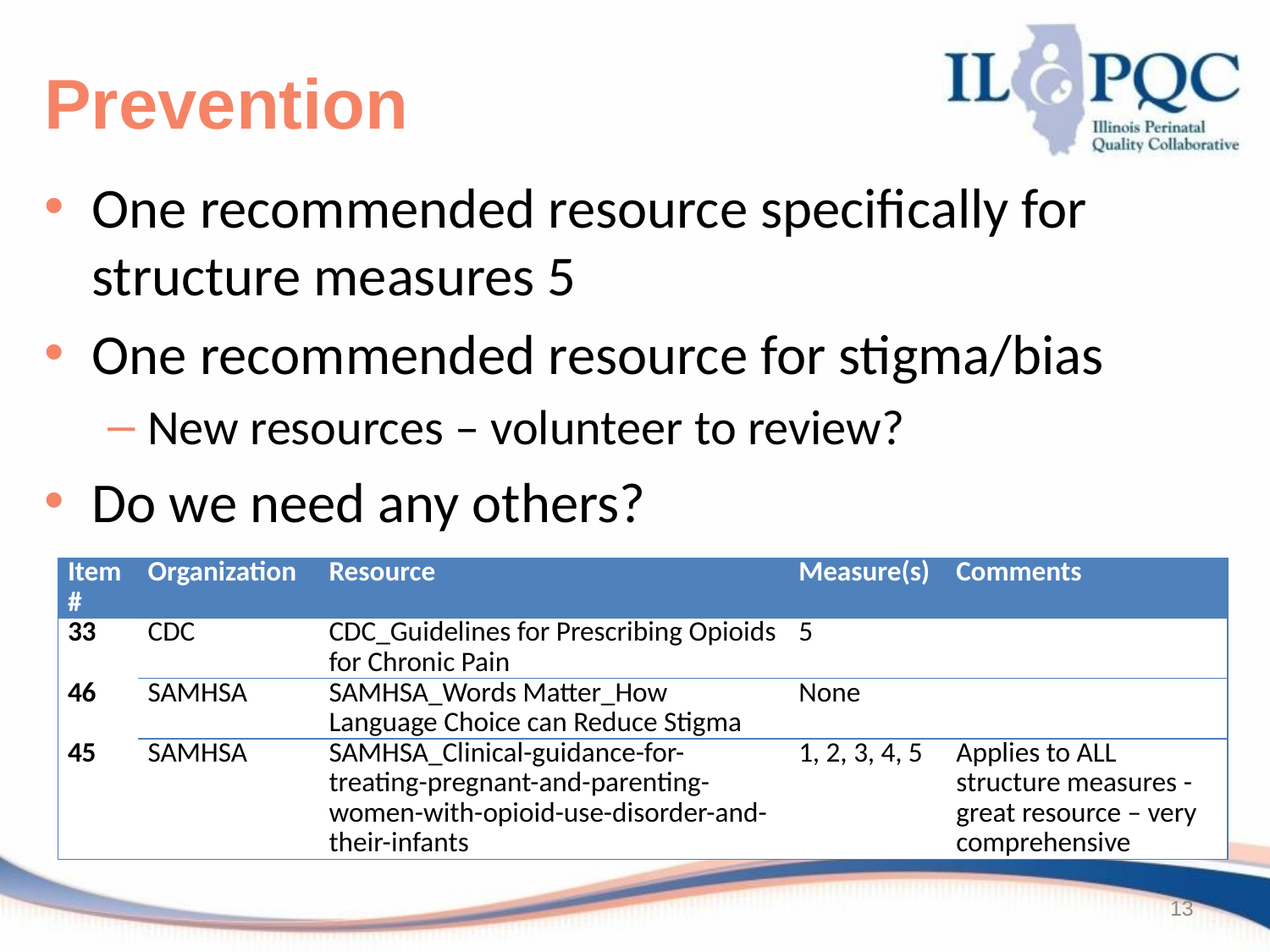

# Prevention
One recommended resource specifically for structure measures 5
One recommended resource for stigma/bias
New resources – volunteer to review?
Do we need any others?

| Item # | Organization | Resource | Measure(s) | Comments |
| --- | --- | --- | --- | --- |
| 33 | CDC | CDC\_Guidelines for Prescribing Opioids for Chronic Pain | 5 |  |
| 46 | SAMHSA | SAMHSA\_Words Matter\_How Language Choice can Reduce Stigma | None |  |
| 45 | SAMHSA | SAMHSA\_Clinical-guidance-for-treating-pregnant-and-parenting-women-with-opioid-use-disorder-and-their-infants | 1, 2, 3, 4, 5 | Applies to ALL structure measures - great resource – very comprehensive |
13